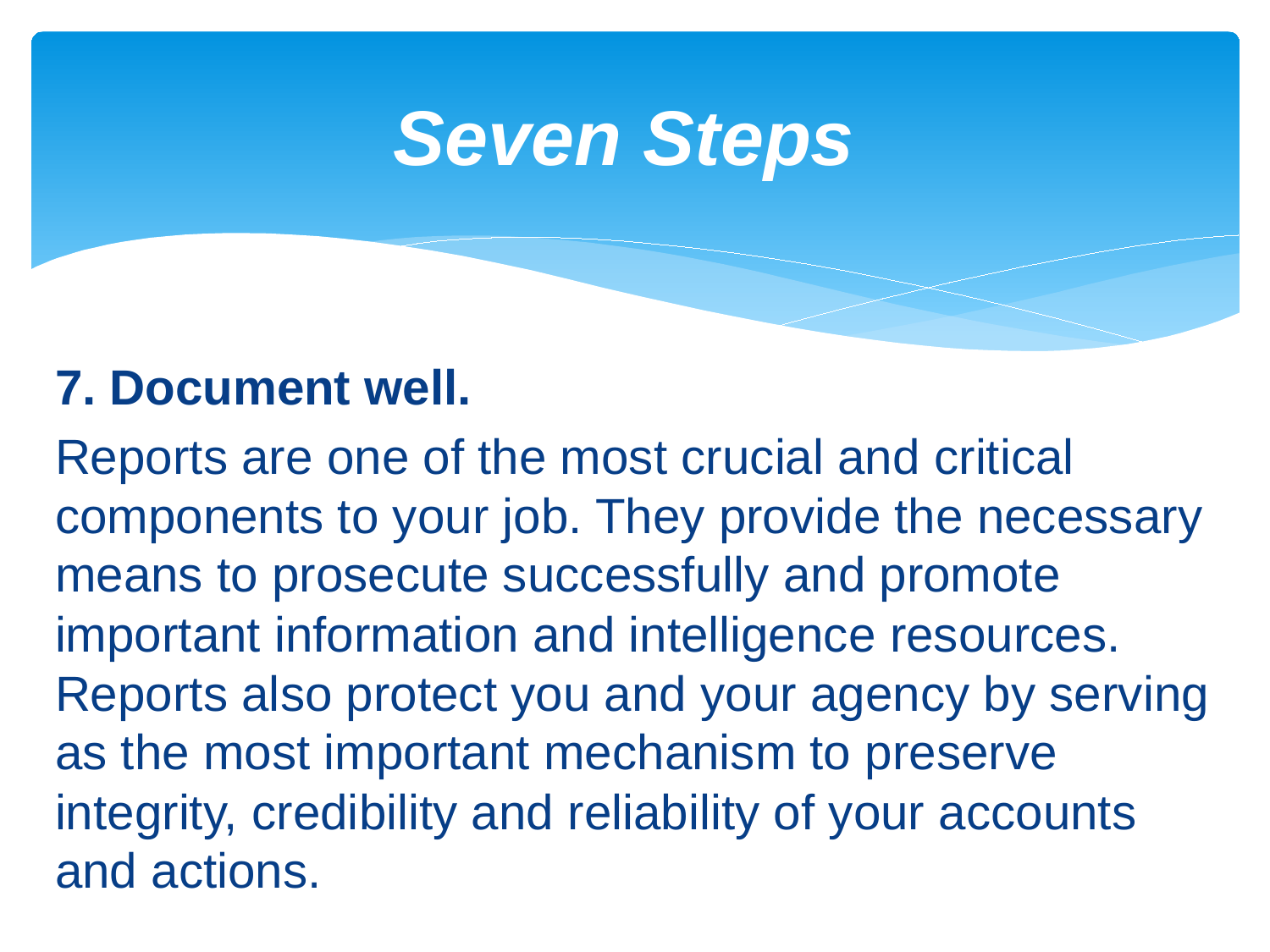

# Seven Steps
7. Document well.
Reports are one of the most crucial and critical components to your job. They provide the necessary means to prosecute successfully and promote important information and intelligence resources. Reports also protect you and your agency by serving as the most important mechanism to preserve integrity, credibility and reliability of your accounts and actions.